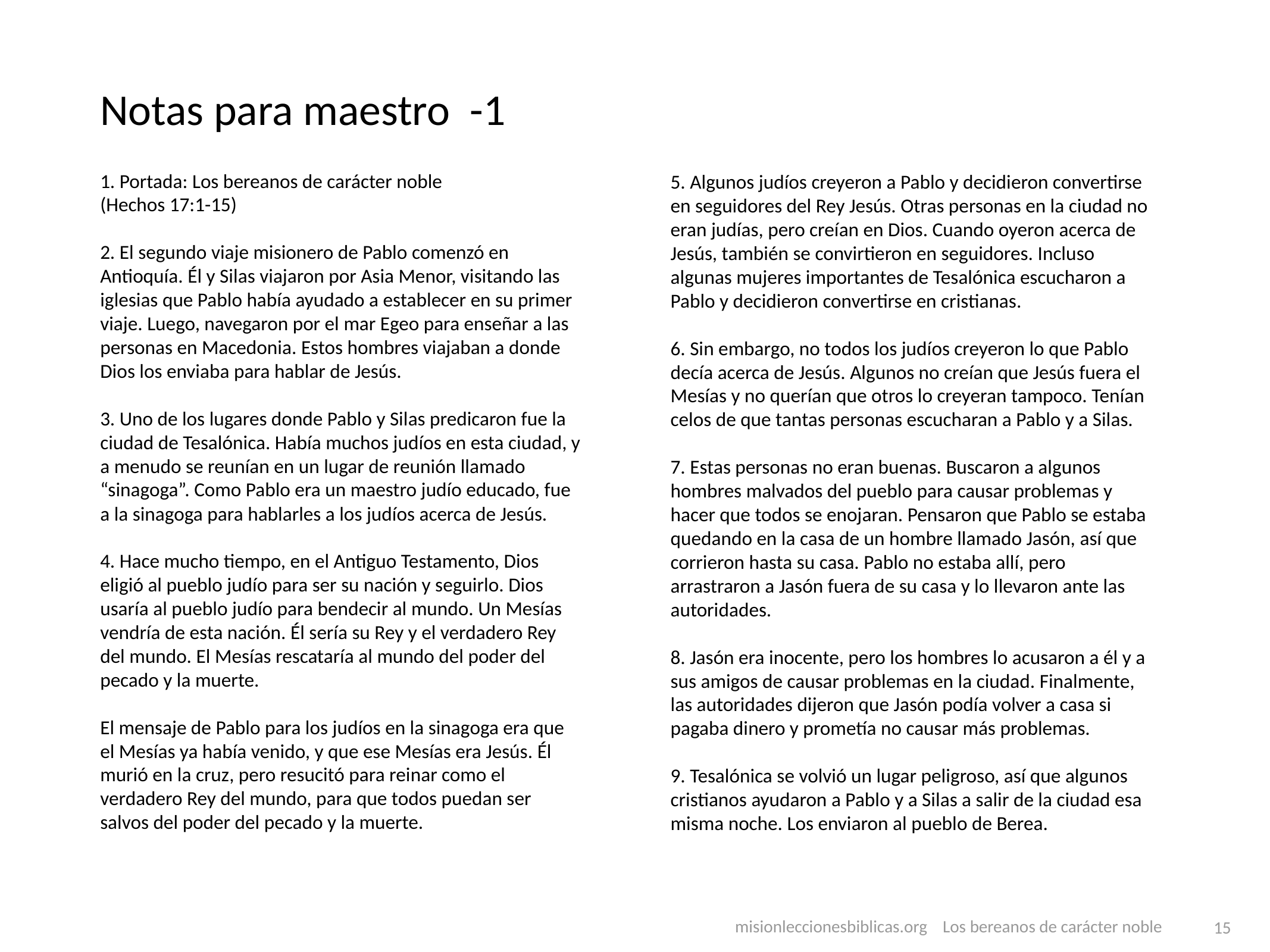

# Notas para maestro  -1
1. Portada: Los bereanos de carácter noble
(Hechos 17:1-15)

2. El segundo viaje misionero de Pablo comenzó en Antioquía. Él y Silas viajaron por Asia Menor, visitando las iglesias que Pablo había ayudado a establecer en su primer viaje. Luego, navegaron por el mar Egeo para enseñar a las personas en Macedonia. Estos hombres viajaban a donde Dios los enviaba para hablar de Jesús.

3. Uno de los lugares donde Pablo y Silas predicaron fue la ciudad de Tesalónica. Había muchos judíos en esta ciudad, y a menudo se reunían en un lugar de reunión llamado “sinagoga”. Como Pablo era un maestro judío educado, fue a la sinagoga para hablarles a los judíos acerca de Jesús.

4. Hace mucho tiempo, en el Antiguo Testamento, Dios eligió al pueblo judío para ser su nación y seguirlo. Dios usaría al pueblo judío para bendecir al mundo. Un Mesías vendría de esta nación. Él sería su Rey y el verdadero Rey del mundo. El Mesías rescataría al mundo del poder del pecado y la muerte.

El mensaje de Pablo para los judíos en la sinagoga era que el Mesías ya había venido, y que ese Mesías era Jesús. Él murió en la cruz, pero resucitó para reinar como el verdadero Rey del mundo, para que todos puedan ser salvos del poder del pecado y la muerte.

5. Algunos judíos creyeron a Pablo y decidieron convertirse en seguidores del Rey Jesús. Otras personas en la ciudad no eran judías, pero creían en Dios. Cuando oyeron acerca de Jesús, también se convirtieron en seguidores. Incluso algunas mujeres importantes de Tesalónica escucharon a Pablo y decidieron convertirse en cristianas.

6. Sin embargo, no todos los judíos creyeron lo que Pablo decía acerca de Jesús. Algunos no creían que Jesús fuera el Mesías y no querían que otros lo creyeran tampoco. Tenían celos de que tantas personas escucharan a Pablo y a Silas.

7. Estas personas no eran buenas. Buscaron a algunos hombres malvados del pueblo para causar problemas y hacer que todos se enojaran. Pensaron que Pablo se estaba quedando en la casa de un hombre llamado Jasón, así que corrieron hasta su casa. Pablo no estaba allí, pero arrastraron a Jasón fuera de su casa y lo llevaron ante las autoridades.

8. Jasón era inocente, pero los hombres lo acusaron a él y a sus amigos de causar problemas en la ciudad. Finalmente, las autoridades dijeron que Jasón podía volver a casa si pagaba dinero y prometía no causar más problemas.

9. Tesalónica se volvió un lugar peligroso, así que algunos cristianos ayudaron a Pablo y a Silas a salir de la ciudad esa misma noche. Los enviaron al pueblo de Berea.

    misionleccionesbiblicas.org    Los bereanos de carácter noble
15